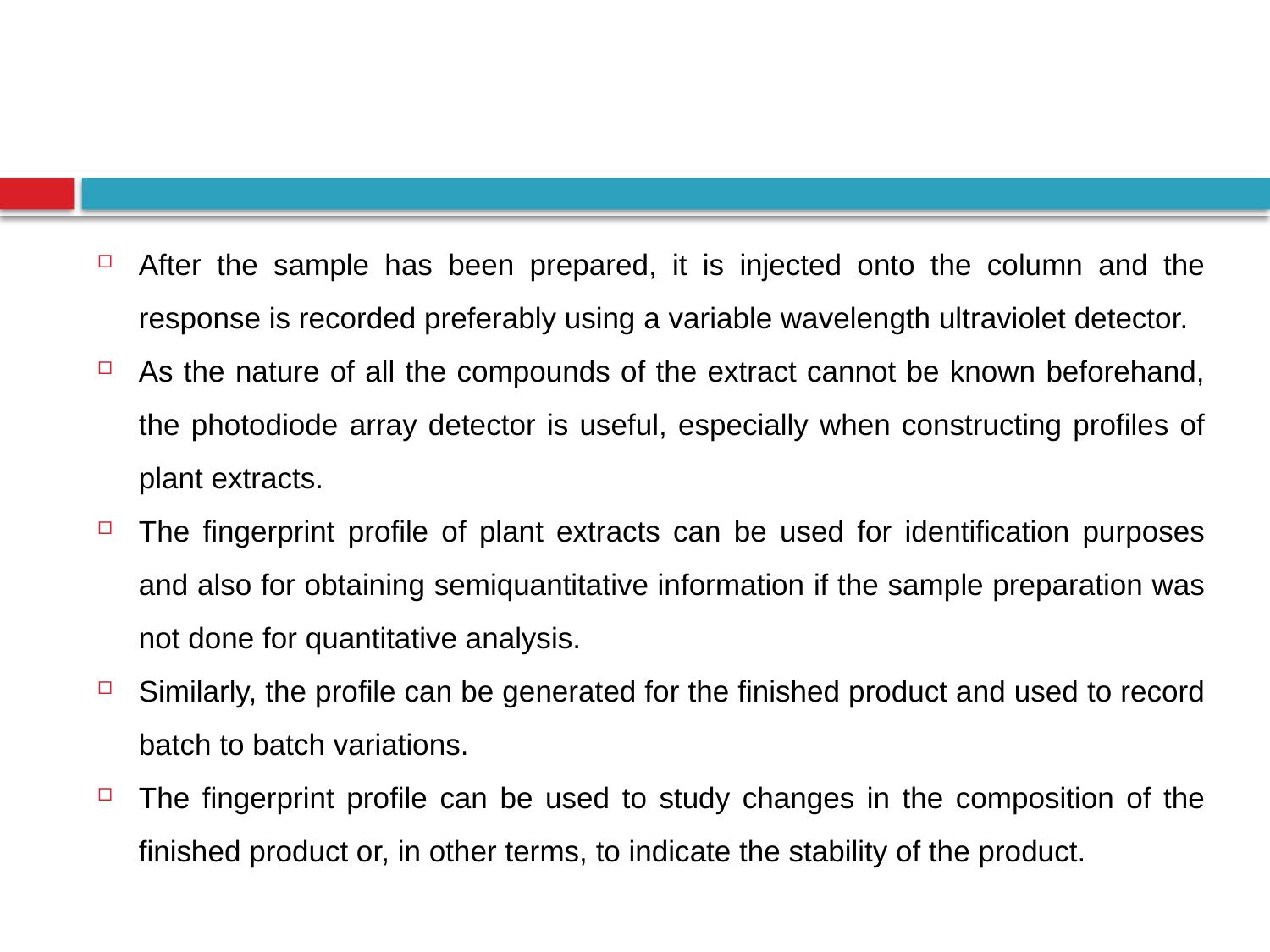

#
After the sample has been prepared, it is injected onto the column and the response is recorded preferably using a variable wavelength ultraviolet detector.
As the nature of all the compounds of the extract cannot be known beforehand, the photodiode array detector is useful, especially when constructing profiles of plant extracts.
The fingerprint profile of plant extracts can be used for identification purposes and also for obtaining semiquantitative information if the sample preparation was not done for quantitative analysis.
Similarly, the profile can be generated for the finished product and used to record batch to batch variations.
The fingerprint profile can be used to study changes in the composition of the finished product or, in other terms, to indicate the stability of the product.